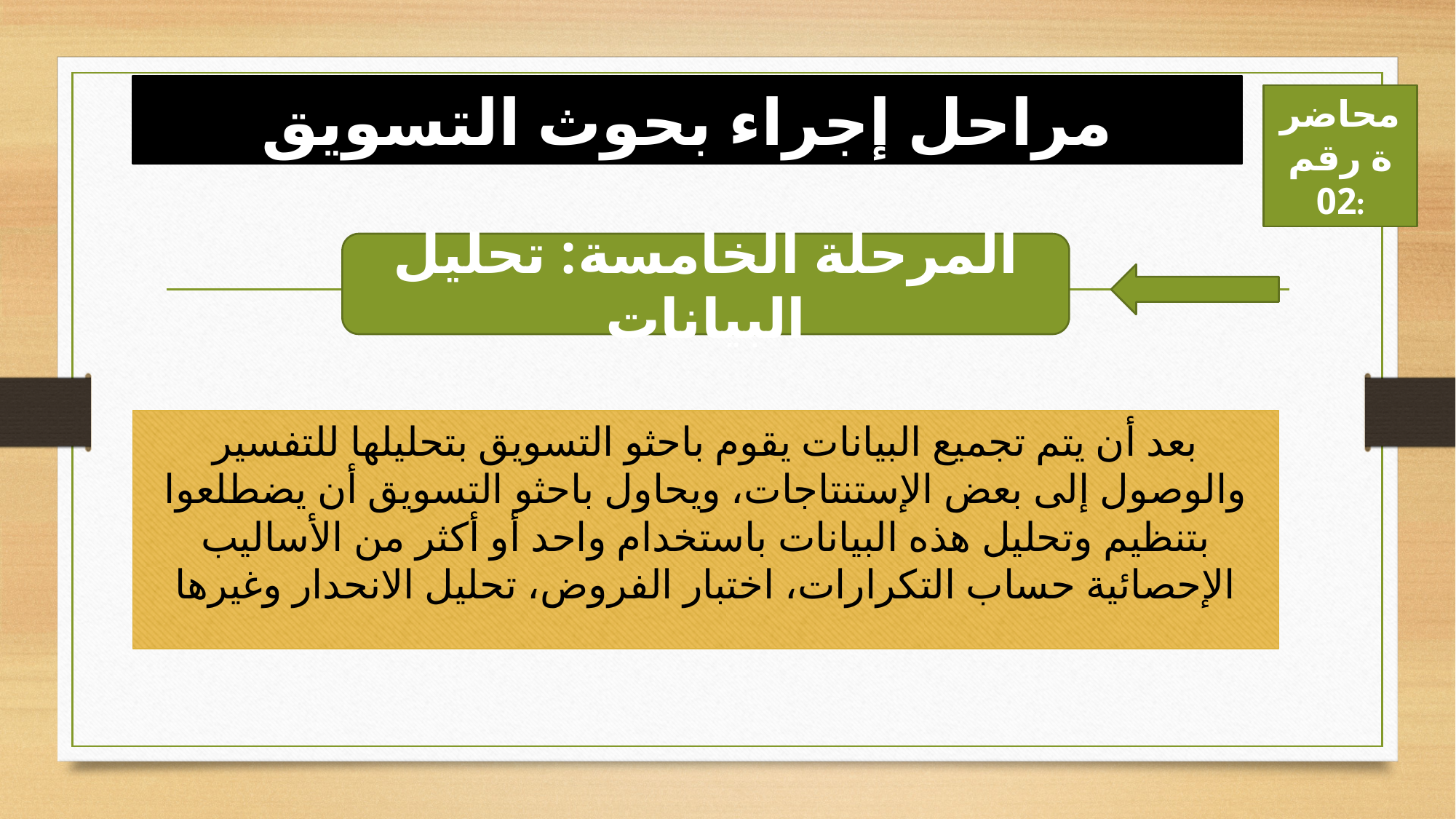

# مراحل إجراء بحوث التسويق
محاضرة رقم 02:
المرحلة الخامسة: تحليل البيانات

بعد أن يتم تجميع البيانات يقوم باحثو التسويق بتحليلها للتفسير والوصول إلى بعض الإستنتاجات، ويحاول باحثو التسويق أن يضطلعوا بتنظيم وتحليل هذه البيانات باستخدام واحد أو أكثر من الأساليب الإحصائية حساب التكرارات، اختبار الفروض، تحليل الانحدار وغيرها